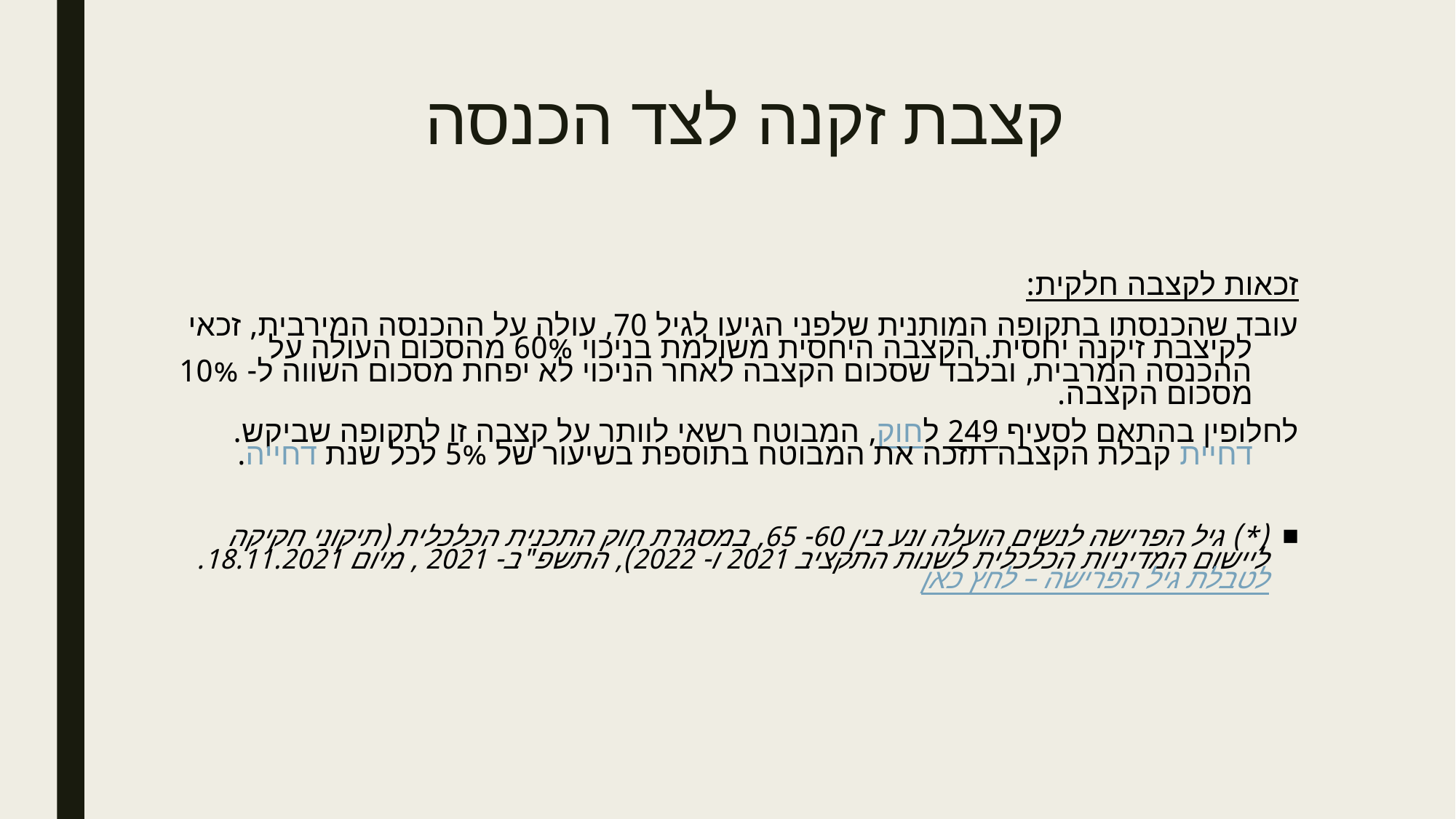

# קצבת זקנה לצד הכנסה
זכאות לקצבה חלקית:
עובד שהכנסתו בתקופה המותנית שלפני הגיעו לגיל 70, עולה על ההכנסה המירבית, זכאי לקיצבת זיקנה יחסית. הקצבה היחסית משולמת בניכוי 60% מהסכום העולה על ההכנסה המרבית, ובלבד שסכום הקצבה לאחר הניכוי לא יפחת מסכום השווה ל- 10% מסכום הקצבה.
לחלופין בהתאם לסעיף 249 לחוק, המבוטח רשאי לוותר על קצבה זו לתקופה שביקש. דחיית קבלת הקצבה תזכה את המבוטח בתוספת בשיעור של 5% לכל שנת דחייה.

(*) גיל הפרישה לנשים הועלה ונע בין 60- 65, במסגרת חוק התכנית הכלכלית (תיקוני חקיקה ליישום המדיניות הכלכלית לשנות התקציב 2021 ו- 2022), התשפ"ב- 2021 , מיום 18.11.2021. לטבלת גיל הפרישה – לחץ כאן